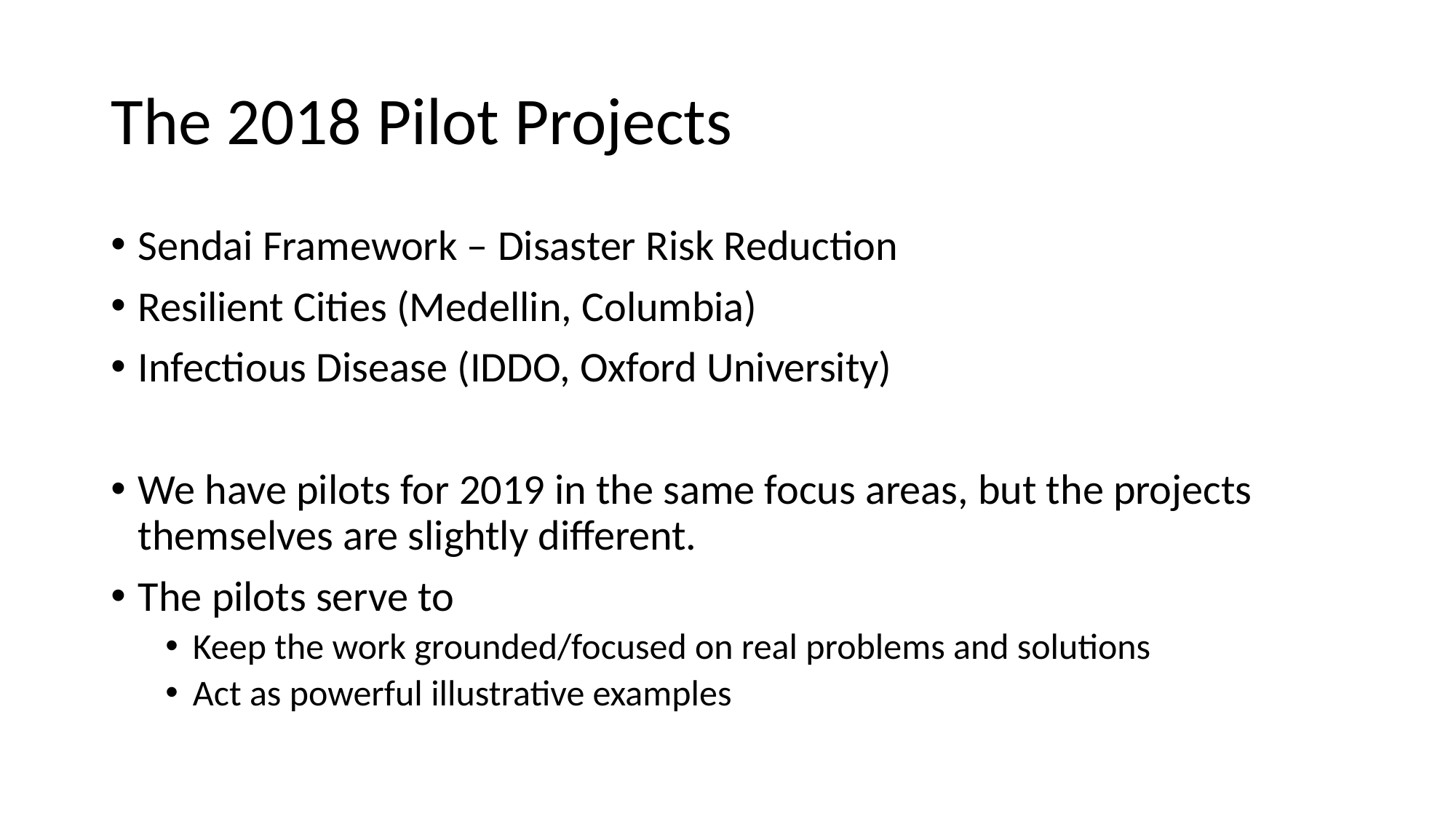

# The 2018 Pilot Projects
Sendai Framework – Disaster Risk Reduction
Resilient Cities (Medellin, Columbia)
Infectious Disease (IDDO, Oxford University)

We have pilots for 2019 in the same focus areas, but the projects themselves are slightly different.
The pilots serve to
Keep the work grounded/focused on real problems and solutions
Act as powerful illustrative examples